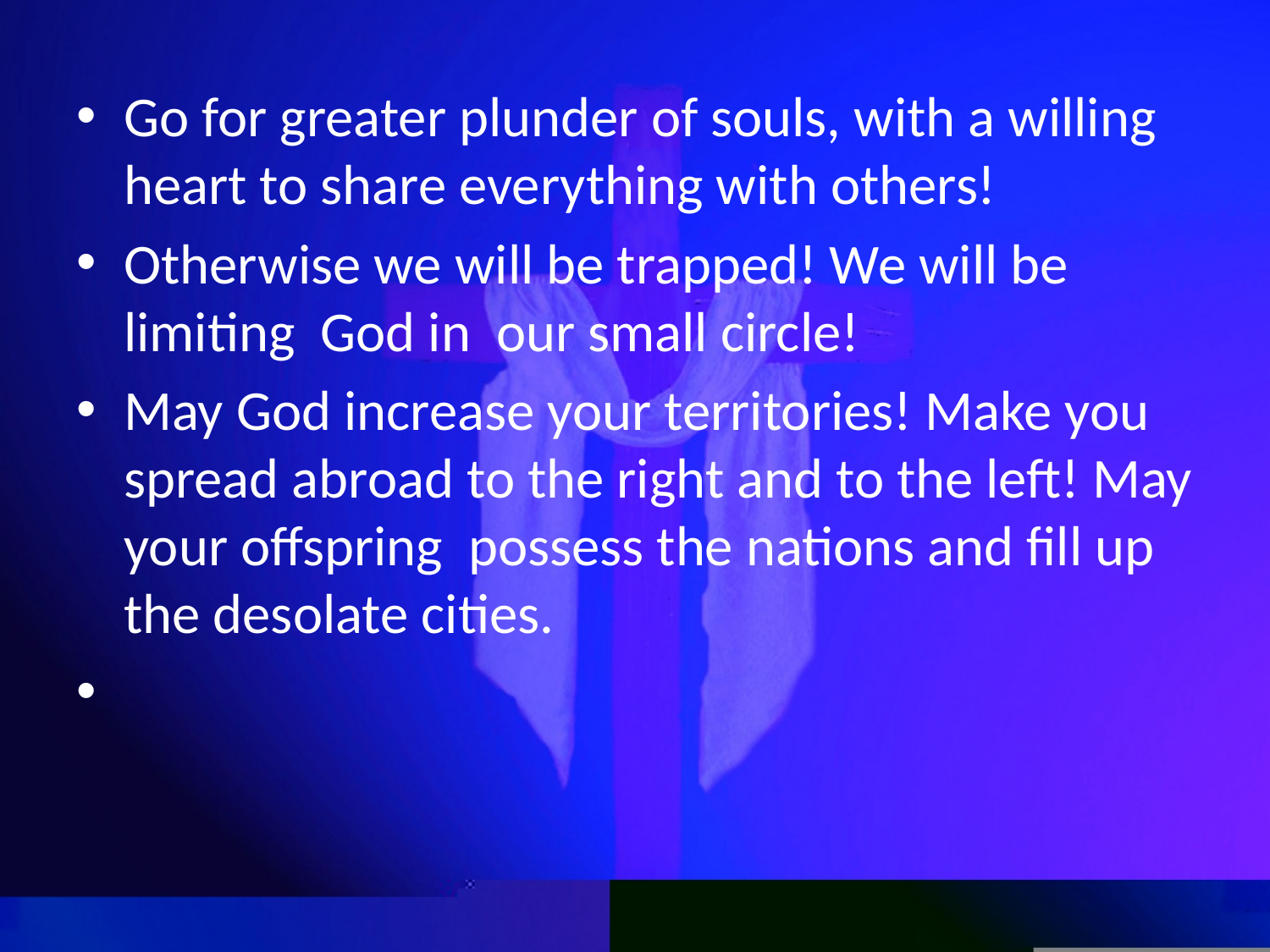

Go for greater plunder of souls, with a willing heart to share everything with others!
Otherwise we will be trapped! We will be  limiting  God in  our small circle!
May God increase your territories! Make you spread abroad to the right and to the left! May your offspring  possess the nations and fill up  the desolate cities.